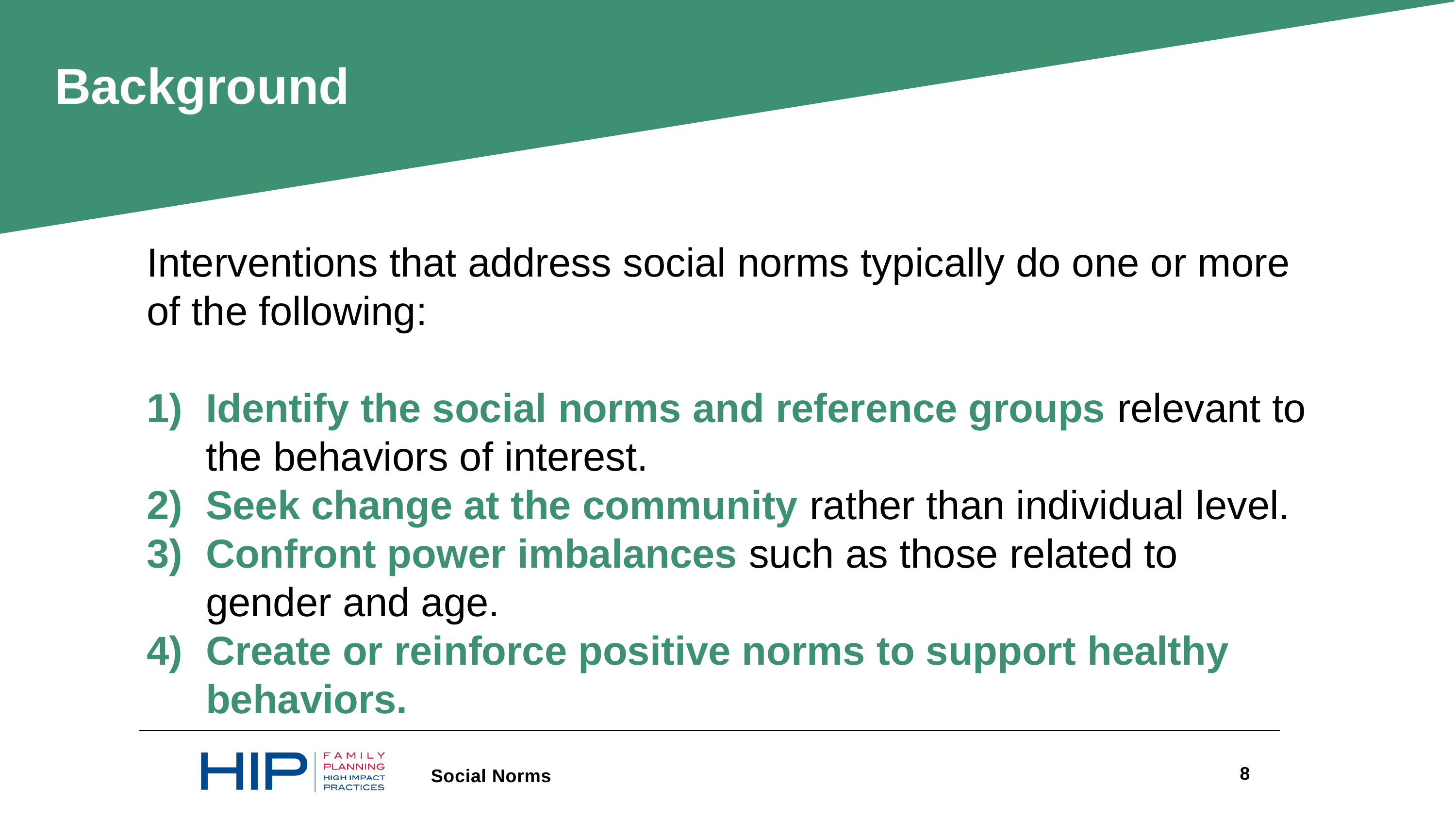

Background
Interventions that address social norms typically do one or more of the following:

Identify the social norms and reference groups relevant to the behaviors of interest.
Seek change at the community rather than individual level.
Confront power imbalances such as those related to gender and age.
Create or reinforce positive norms to support healthy behaviors.
8